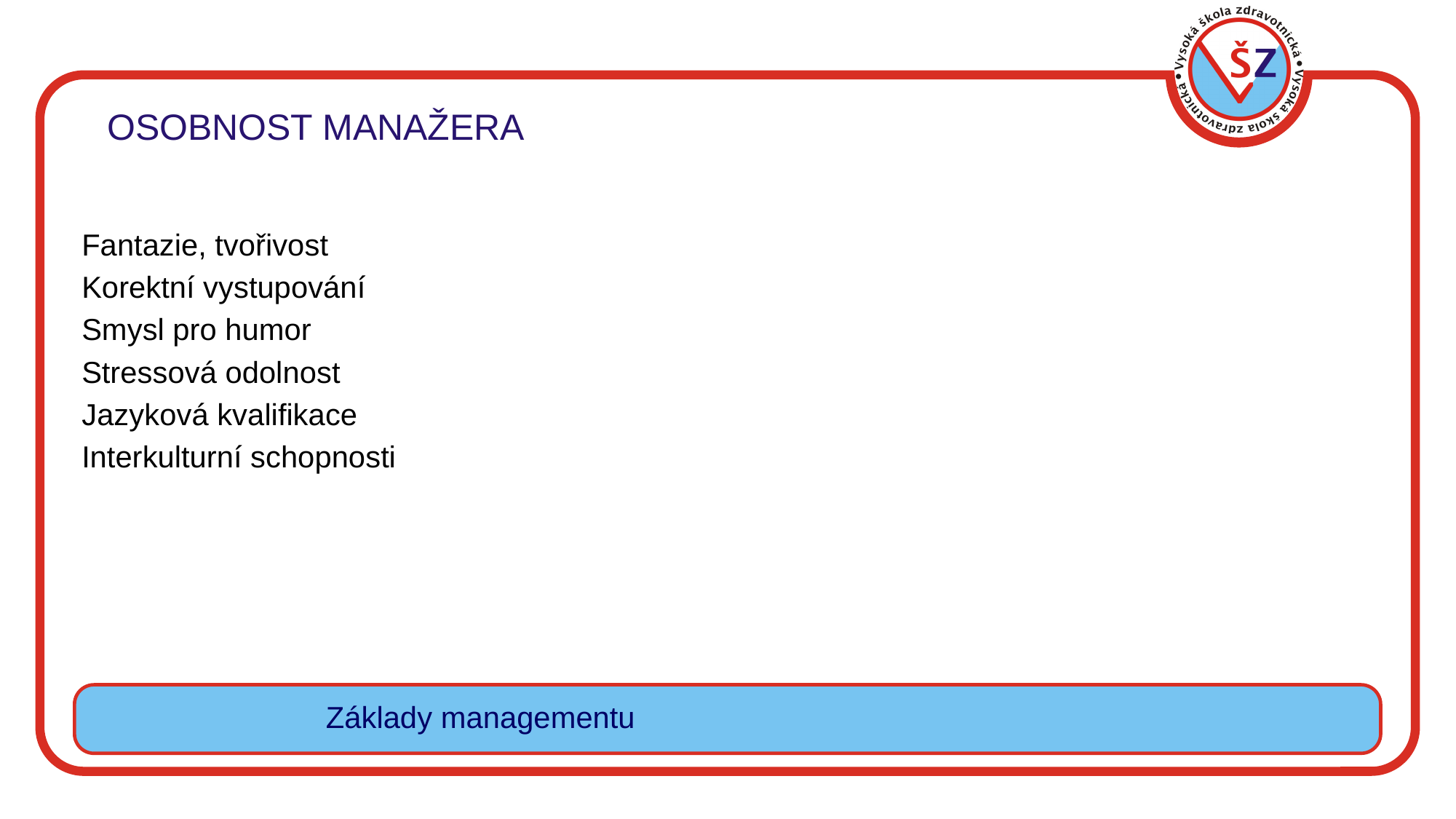

# OSOBNOST MANAŽERA

  Fantazie, tvořivost
  Korektní vystupování
  Smysl pro humor
  Stressová odolnost
  Jazyková kvalifikace
  Interkulturní schopnosti

Základy managementu